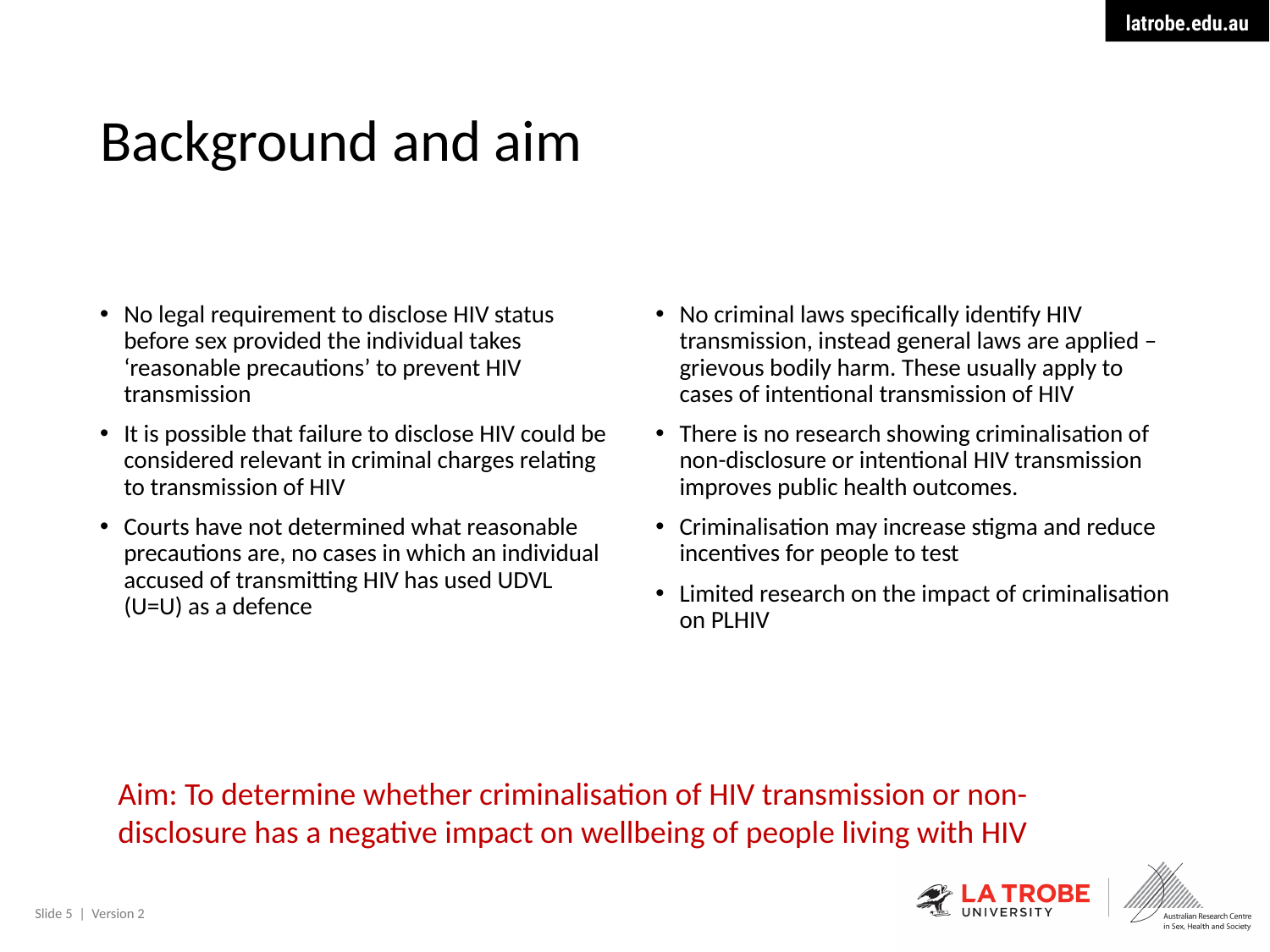

# Background and aim
No legal requirement to disclose HIV status before sex provided the individual takes ‘reasonable precautions’ to prevent HIV transmission
It is possible that failure to disclose HIV could be considered relevant in criminal charges relating to transmission of HIV
Courts have not determined what reasonable precautions are, no cases in which an individual accused of transmitting HIV has used UDVL (U=U) as a defence
No criminal laws specifically identify HIV transmission, instead general laws are applied – grievous bodily harm. These usually apply to cases of intentional transmission of HIV
There is no research showing criminalisation of non-disclosure or intentional HIV transmission improves public health outcomes.
Criminalisation may increase stigma and reduce incentives for people to test
Limited research on the impact of criminalisation on PLHIV
Aim: To determine whether criminalisation of HIV transmission or non-disclosure has a negative impact on wellbeing of people living with HIV